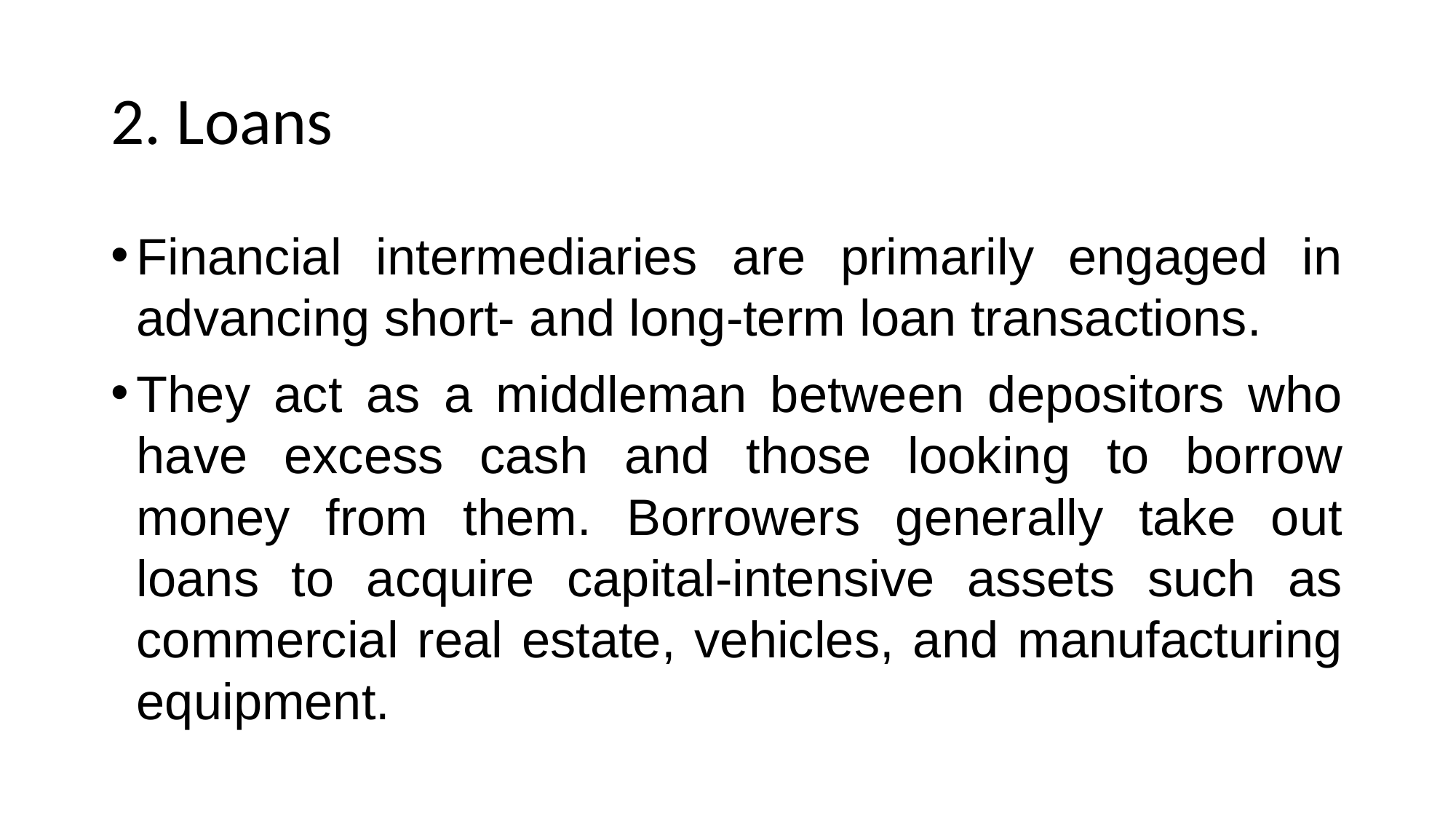

# 2. Loans
Financial intermediaries are primarily engaged in advancing short- and long-term loan transactions.
They act as a middleman between depositors who have excess cash and those looking to borrow money from them. Borrowers generally take out loans to acquire capital-intensive assets such as commercial real estate, vehicles, and manufacturing equipment.